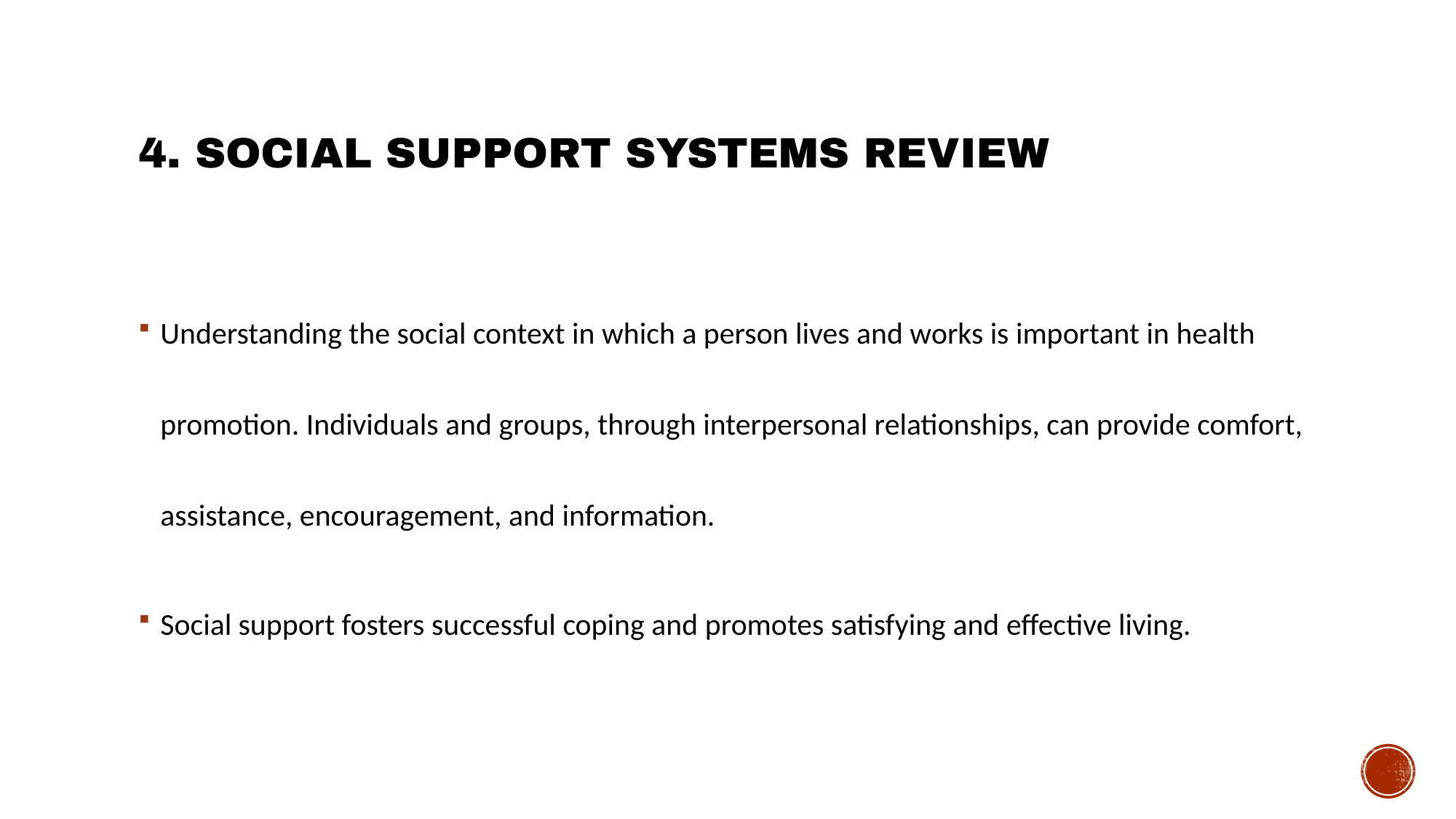

# 4. Social Support Systems Review
Understanding the social context in which a person lives and works is important in health promotion. Individuals and groups, through interpersonal relationships, can provide comfort, assistance, encouragement, and information.
Social support fosters successful coping and promotes satisfying and effective living.